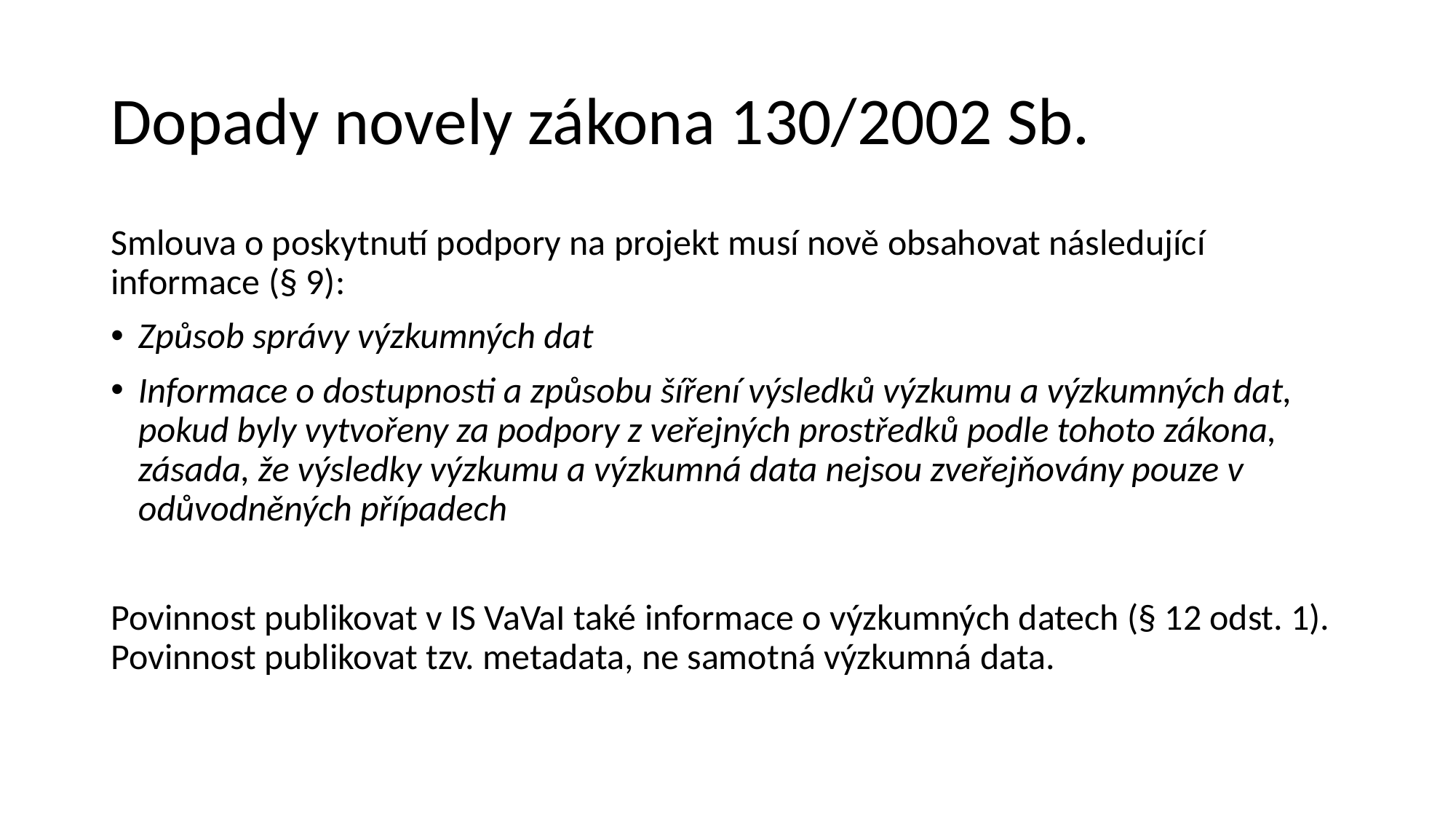

# Dopady novely zákona 130/2002 Sb.
Smlouva o poskytnutí podpory na projekt musí nově obsahovat následující informace (§ 9):
Způsob správy výzkumných dat
Informace o dostupnosti a způsobu šíření výsledků výzkumu a výzkumných dat, pokud byly vytvořeny za podpory z veřejných prostředků podle tohoto zákona, zásada, že výsledky výzkumu a výzkumná data nejsou zveřejňovány pouze v odůvodněných případech

Povinnost publikovat v IS VaVaI také informace o výzkumných datech (§ 12 odst. 1). Povinnost publikovat tzv. metadata, ne samotná výzkumná data.